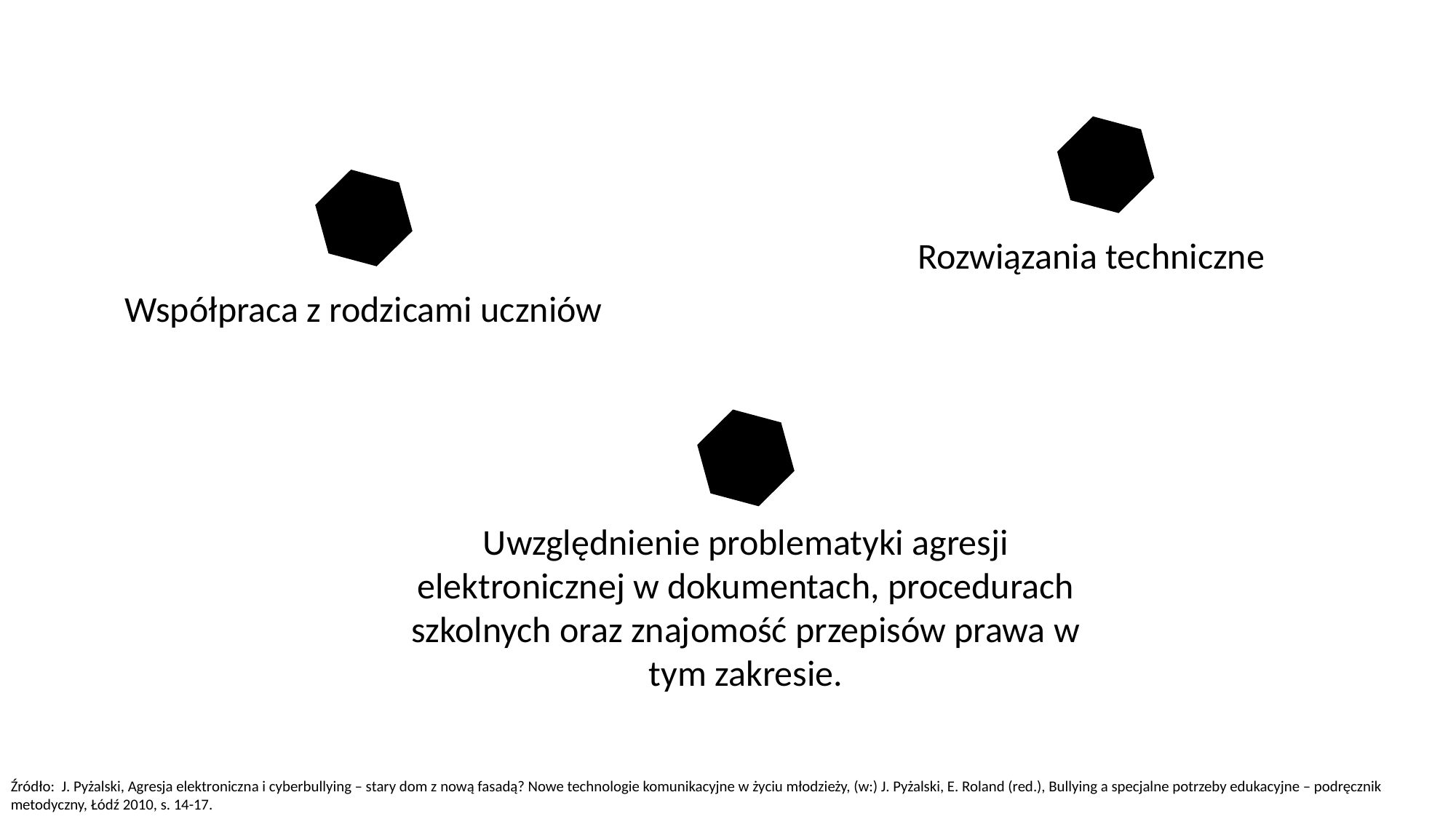

Rozwiązania techniczne
Współpraca z rodzicami uczniów

Uwzględnienie problematyki agresji
elektronicznej w dokumentach, procedurach szkolnych oraz znajomość przepisów prawa w tym zakresie.
Źródło:  J. Pyżalski, Agresja elektroniczna i cyberbullying – stary dom z nową fasadą? Nowe technologie komunikacyjne w życiu młodzieży, (w:) J. Pyżalski, E. Roland (red.), Bullying a specjalne potrzeby edukacyjne – podręcznik metodyczny, Łódź 2010, s. 14-17.